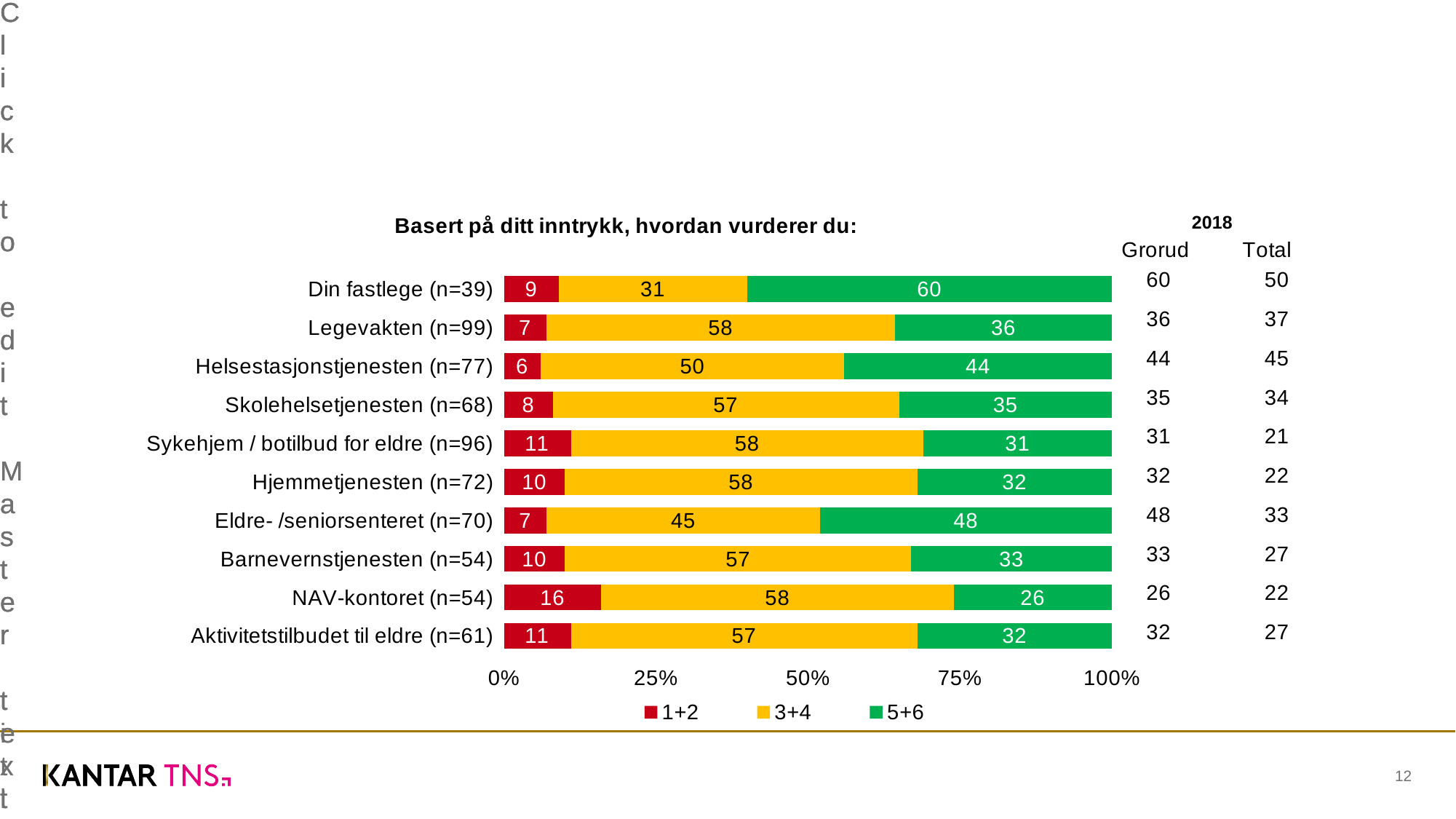

Click to edit Master title style
Click to edit Master text styles
Click to edit Master text styles

### Chart: Basert på ditt inntrykk, hvordan vurderer du:

| Category | 1+2 | 3+4 | 5+6 |
|---|---|---|---|
| Din fastlege (n=39) | 9.0 | 31.0 | 60.0 |
| Legevakten (n=99) | 7.0 | 58.0 | 36.0 |
| Helsestasjonstjenesten (n=77) | 6.0 | 50.0 | 44.0 |
| Skolehelsetjenesten (n=68) | 8.0 | 57.0 | 35.0 |
| Sykehjem / botilbud for eldre (n=96) | 11.0 | 58.0 | 31.0 |
| Hjemmetjenesten (n=72) | 10.0 | 58.0 | 32.0 |
| Eldre- /seniorsenteret (n=70) | 7.0 | 45.0 | 48.0 |
| Barnevernstjenesten (n=54) | 10.0 | 57.0 | 33.0 |
| NAV-kontoret (n=54) | 16.0 | 58.0 | 26.0 |
| Aktivitetstilbudet til eldre (n=61) | 11.0 | 57.0 | 32.0 |

### Chart: 2018

| Category | Grorud | Total |
|---|---|---|
| Din fastlege (n=446) | 60.0 | 50.0 |
| Legevakten (n=1016) | 36.0 | 37.0 |
| Helsestasjonstjenesten (n=830) | 44.0 | 45.0 |
| Skolehelsetjenesten (n=502) | 35.0 | 34.0 |
| Sykehjem / botilbud for eldre (n=389) | 31.0 | 21.0 |
| Hjemmetjenesten (n=325) | 32.0 | 22.0 |
| Eldre- /seniorsenteret (n=470) | 48.0 | 33.0 |
| Barnevernstjenesten (n=348) | 33.0 | 27.0 |
| NAV-kontoret (n=322) | 26.0 | 22.0 |
| Aktivitetstilbudet til eldre (n=363) | 32.0 | 27.0 |
12